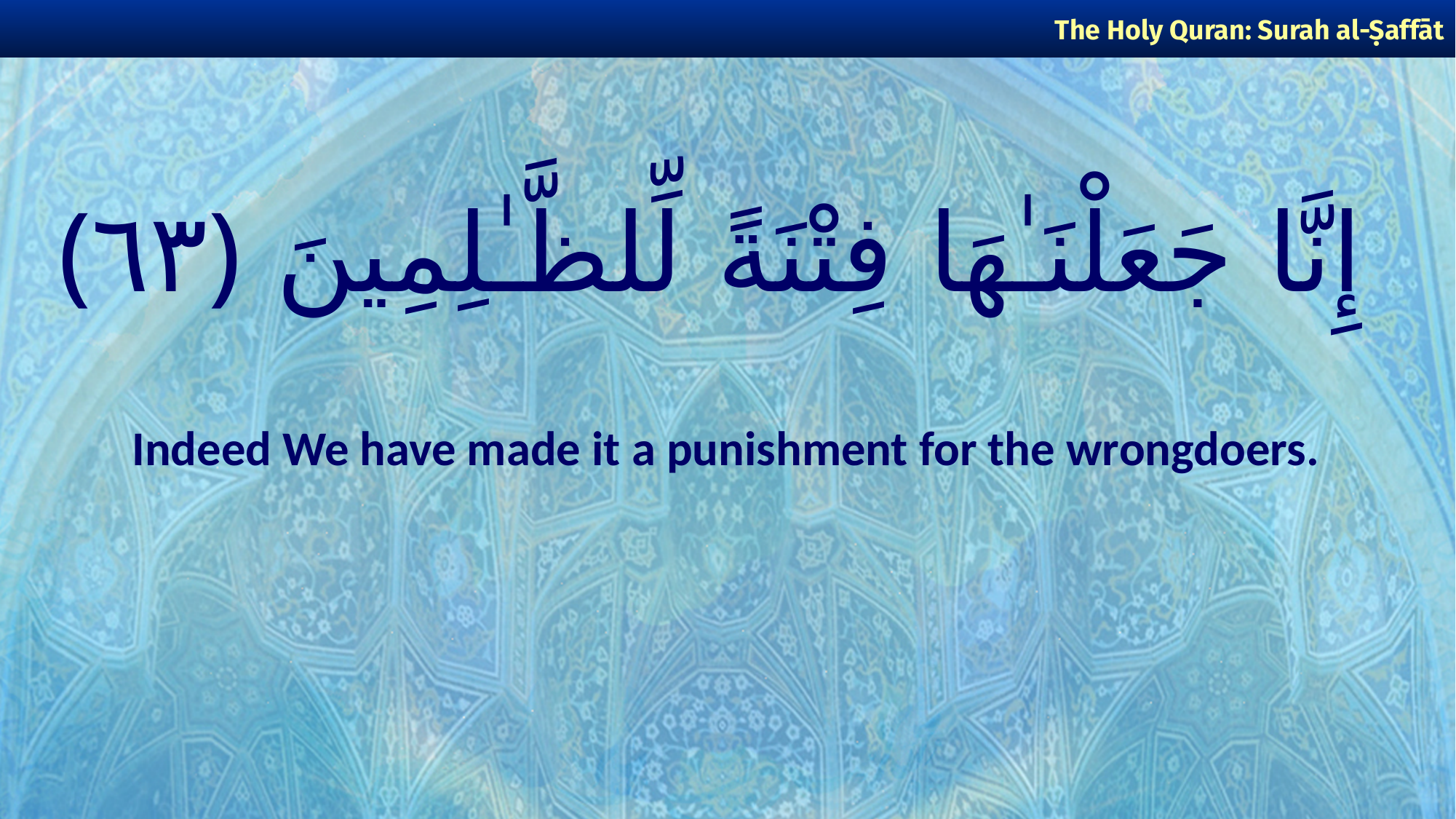

The Holy Quran: Surah al-Ṣaffāt
# إِنَّا جَعَلْنَـٰهَا فِتْنَةً لِّلظَّـٰلِمِينَ ﴿٦٣﴾
Indeed We have made it a punishment for the wrongdoers.